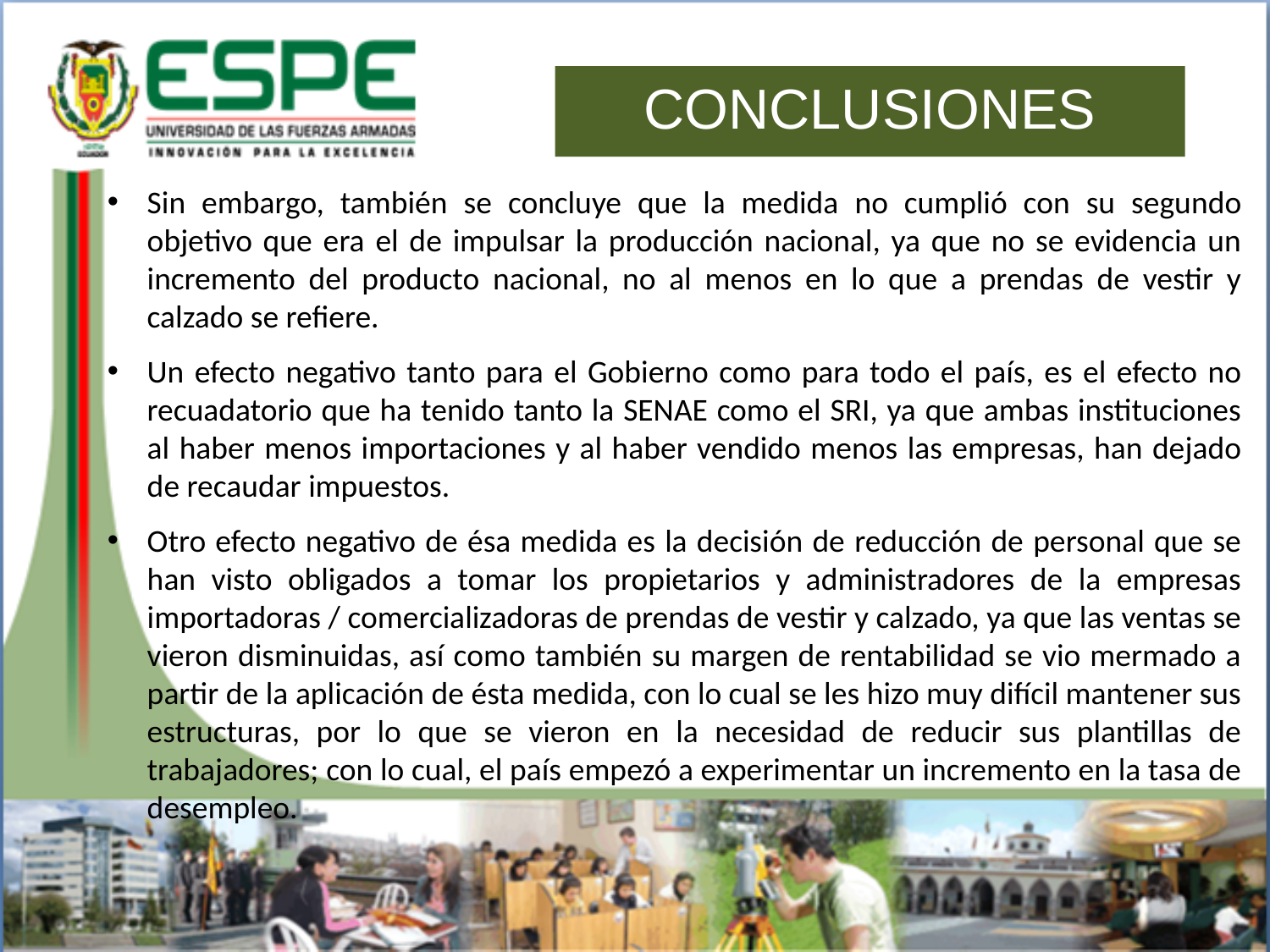

CONCLUSIONES
Sin embargo, también se concluye que la medida no cumplió con su segundo objetivo que era el de impulsar la producción nacional, ya que no se evidencia un incremento del producto nacional, no al menos en lo que a prendas de vestir y calzado se refiere.

Un efecto negativo tanto para el Gobierno como para todo el país, es el efecto no recuadatorio que ha tenido tanto la SENAE como el SRI, ya que ambas instituciones al haber menos importaciones y al haber vendido menos las empresas, han dejado de recaudar impuestos.

Otro efecto negativo de ésa medida es la decisión de reducción de personal que se han visto obligados a tomar los propietarios y administradores de la empresas importadoras / comercializadoras de prendas de vestir y calzado, ya que las ventas se vieron disminuidas, así como también su margen de rentabilidad se vio mermado a partir de la aplicación de ésta medida, con lo cual se les hizo muy difícil mantener sus estructuras, por lo que se vieron en la necesidad de reducir sus plantillas de trabajadores; con lo cual, el país empezó a experimentar un incremento en la tasa de desempleo.